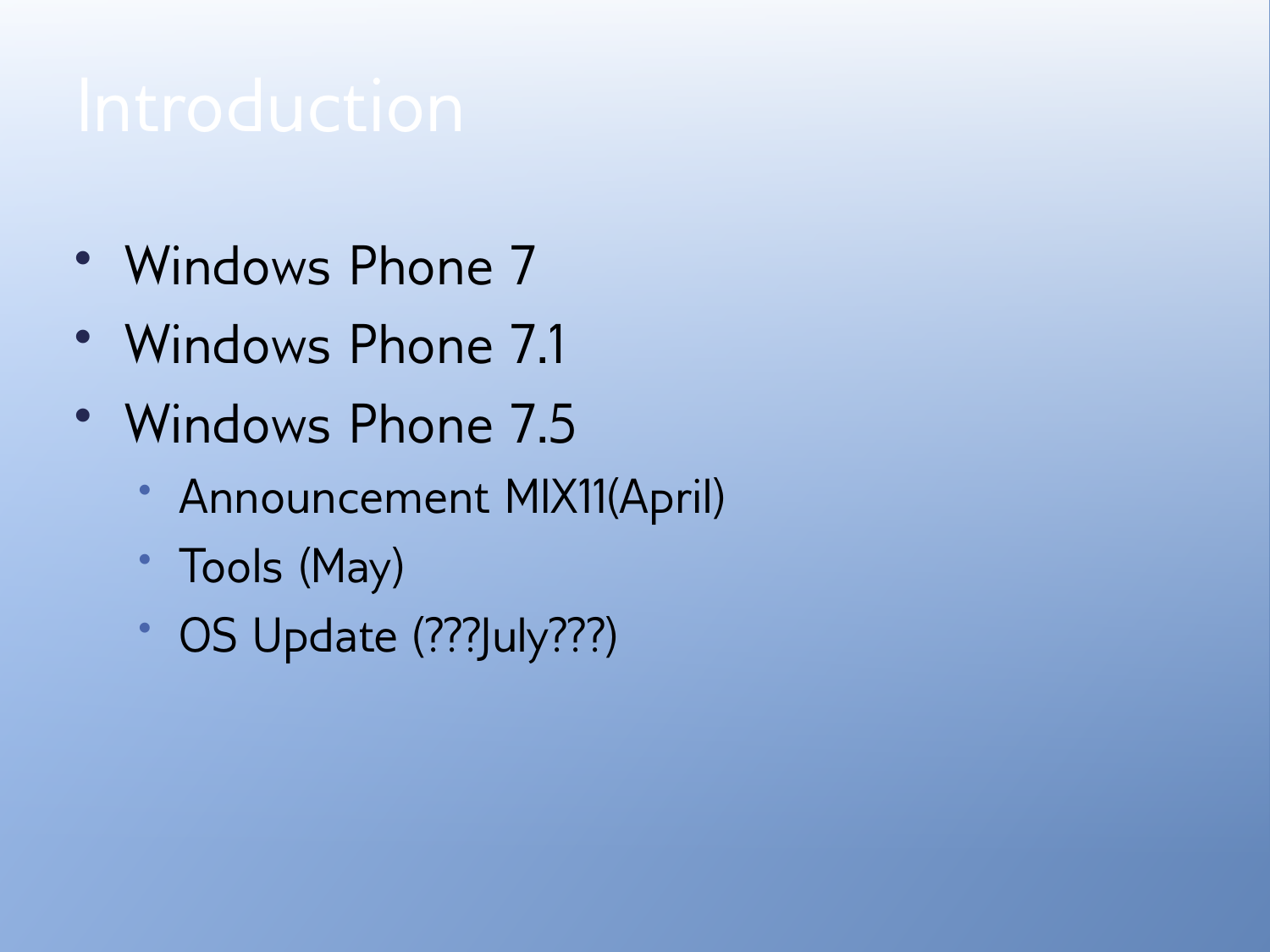

# Introduction
Windows Phone 7
Windows Phone 7.1
Windows Phone 7.5
Announcement MIX11(April)
Tools (May)
OS Update (???July???)